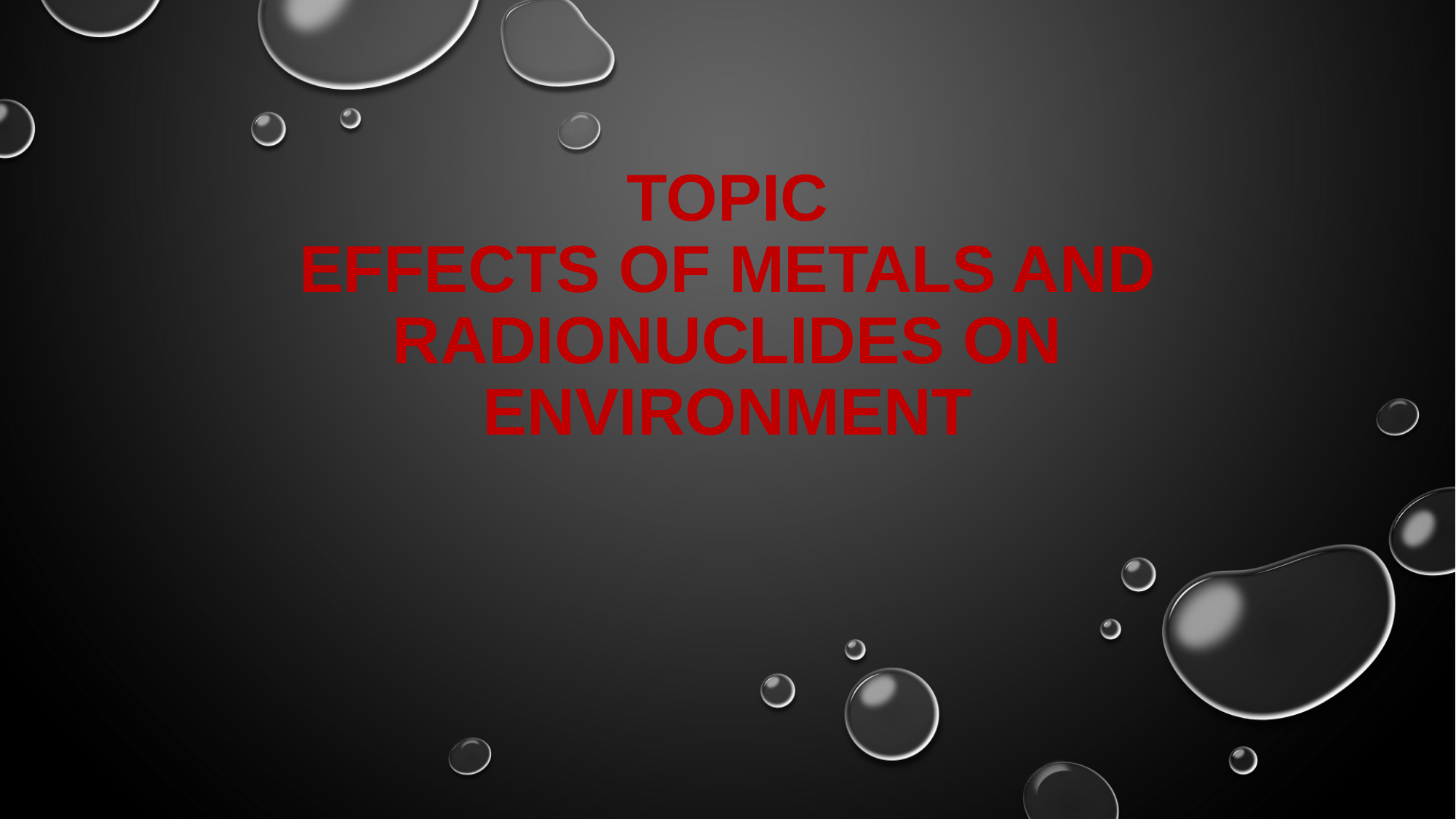

# topic effects of metals and radionuclides on environment